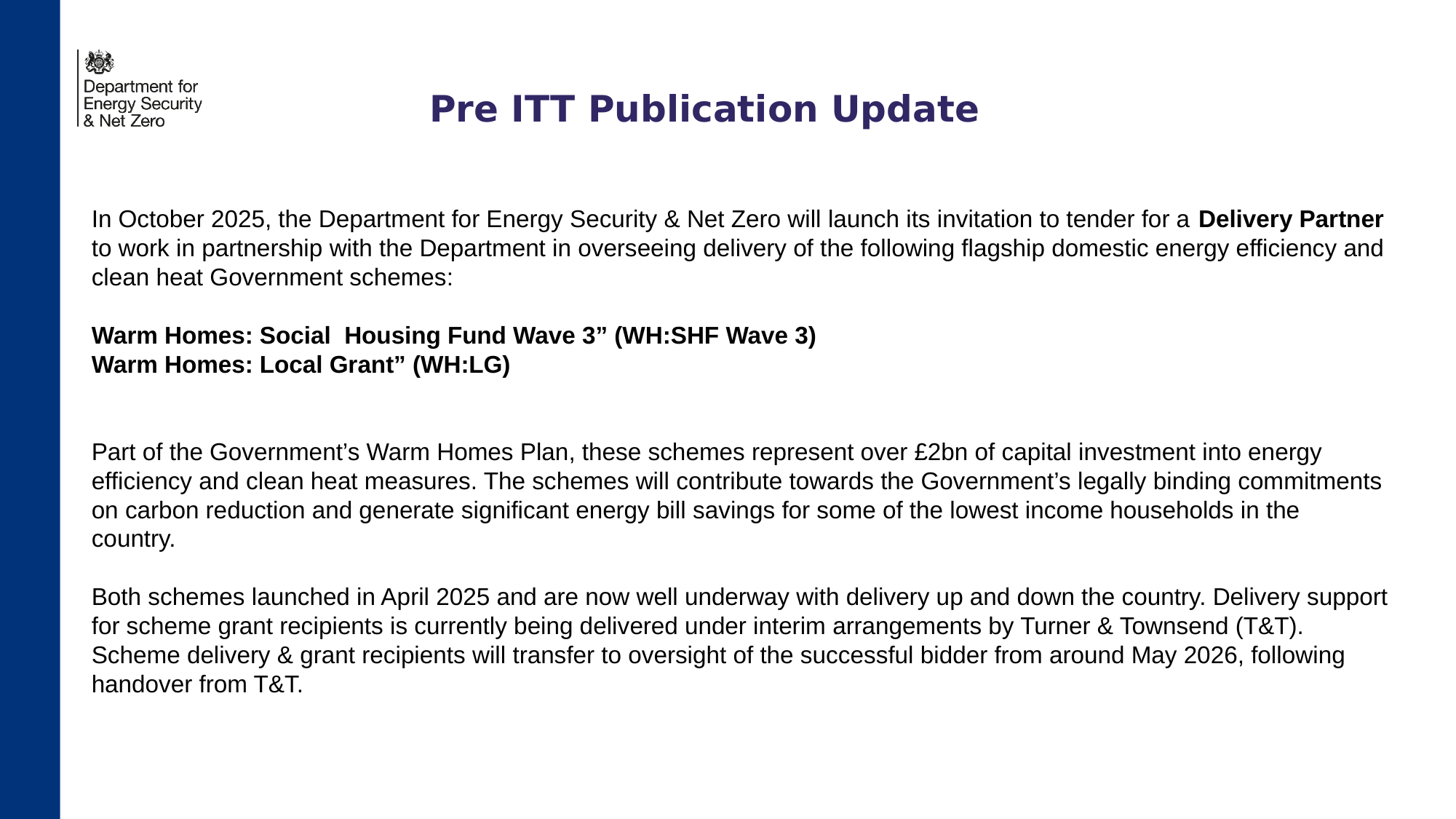

Pre ITT Publication Update
In October 2025, the Department for Energy Security & Net Zero will launch its invitation to tender for a Delivery Partner to work in partnership with the Department in overseeing delivery of the following flagship domestic energy efficiency and clean heat Government schemes:
Warm Homes: Social  Housing Fund Wave 3” (WH:SHF Wave 3)
Warm Homes: Local Grant” (WH:LG)
Part of the Government’s Warm Homes Plan, these schemes represent over £2bn of capital investment into energy efficiency and clean heat measures. The schemes will contribute towards the Government’s legally binding commitments on carbon reduction and generate significant energy bill savings for some of the lowest income households in the country.
Both schemes launched in April 2025 and are now well underway with delivery up and down the country. Delivery support for scheme grant recipients is currently being delivered under interim arrangements by Turner & Townsend (T&T). Scheme delivery & grant recipients will transfer to oversight of the successful bidder from around May 2026, following handover from T&T.